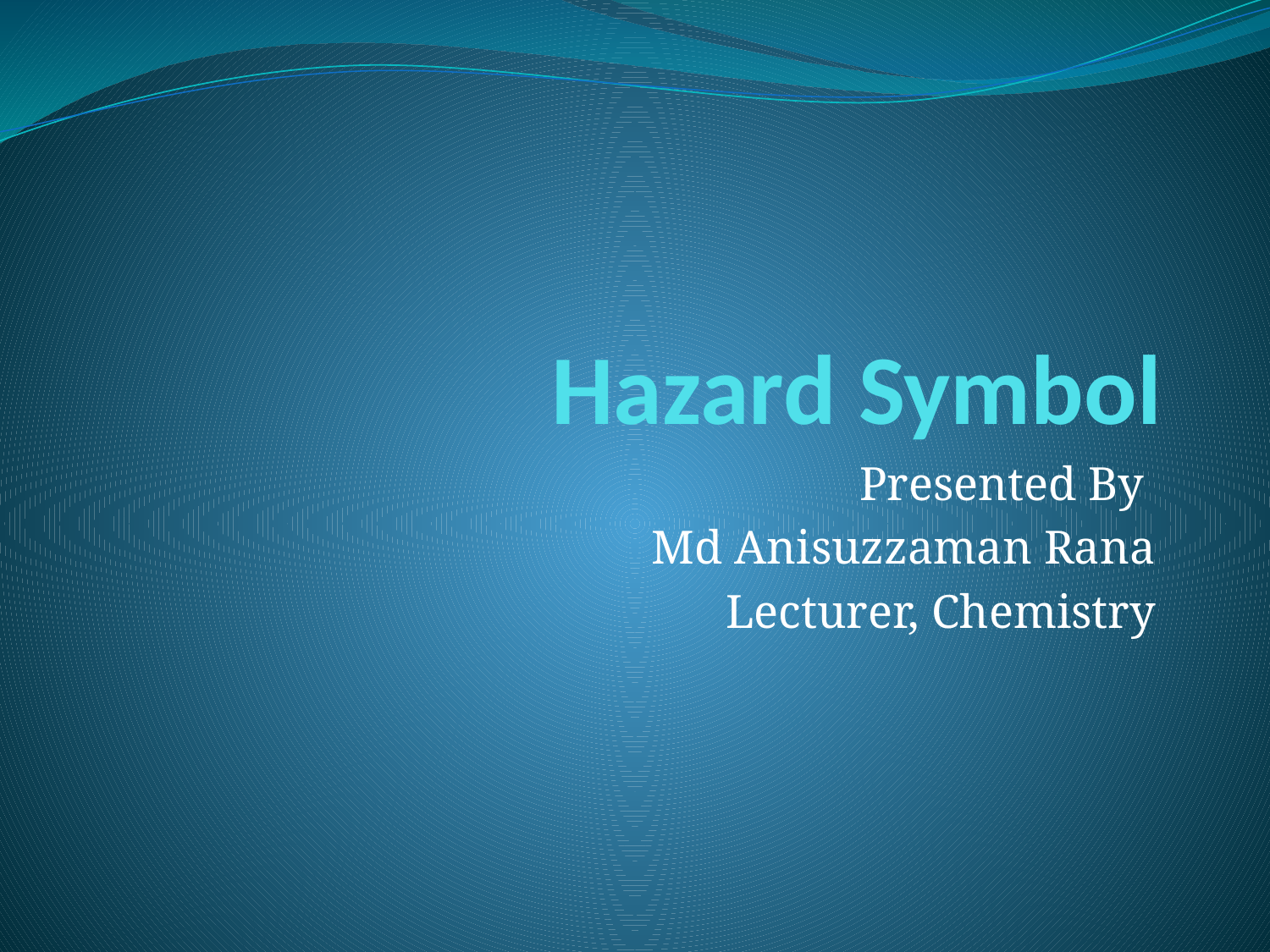

# Hazard Symbol
Presented By
Md Anisuzzaman Rana
Lecturer, Chemistry